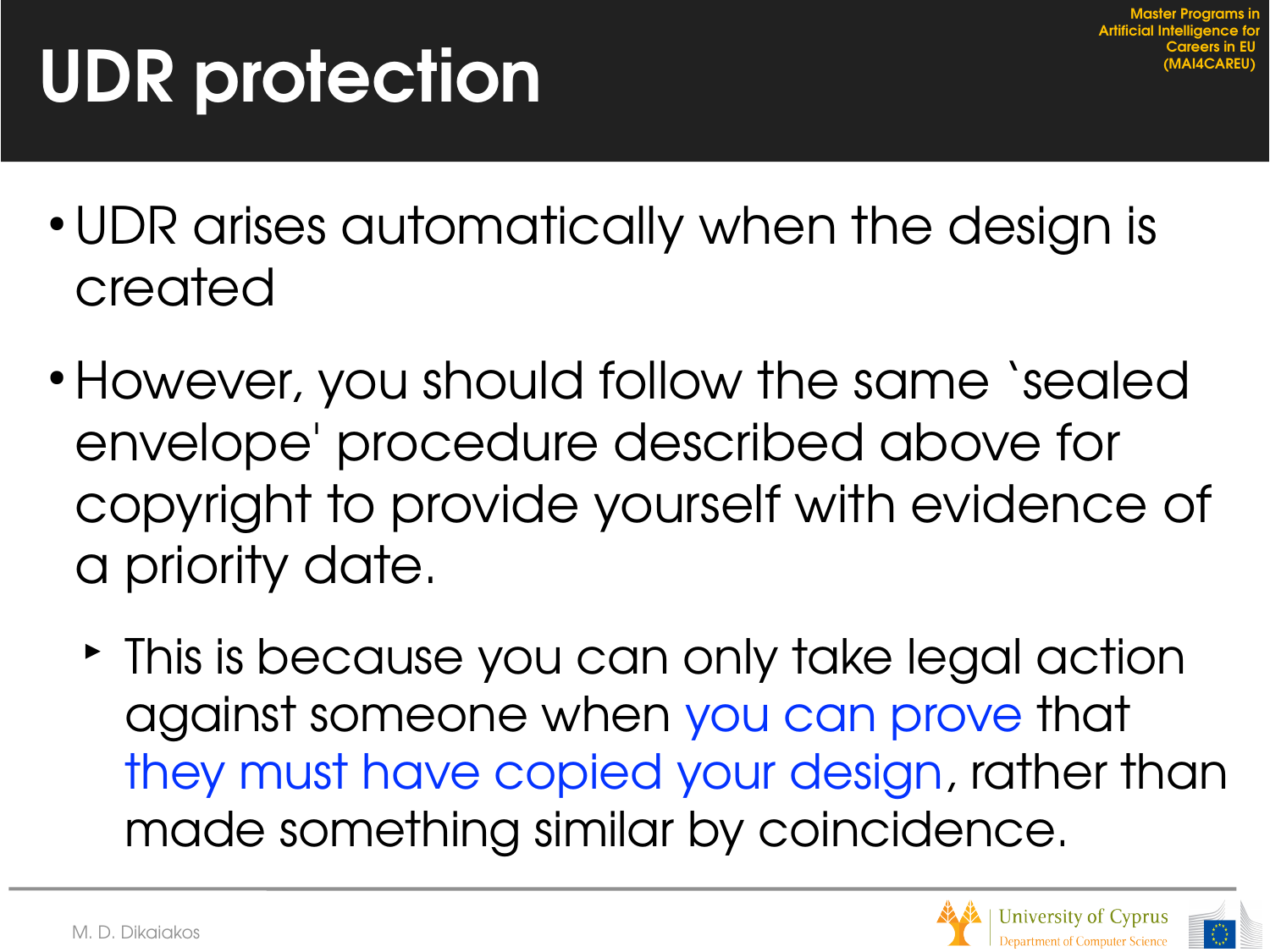

# UDR protection
UDR arises automatically when the design is created
However, you should follow the same ‘sealed envelope' procedure described above for copyright to provide yourself with evidence of a priority date.
This is because you can only take legal action against someone when you can prove that they must have copied your design, rather than made something similar by coincidence.
306